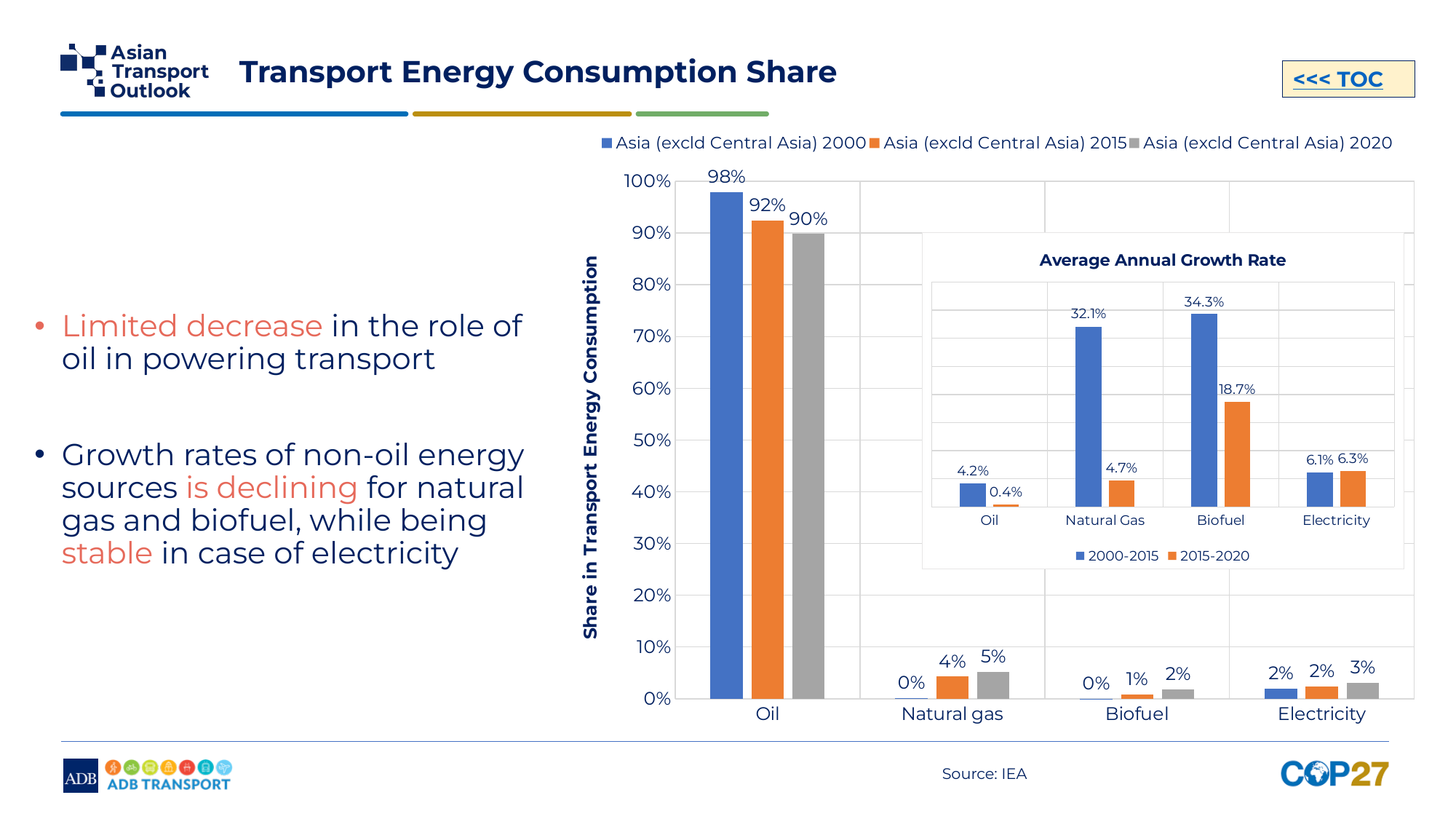

# Transport Energy Consumption Share
<<< TOC

### Chart

| Category | Asia (excld Central Asia) | Asia (excld Central Asia) | Asia (excld Central Asia) |
|---|---|---|---|
| Oil | 0.9790958975698981 | 0.9246929970129439 | 0.8985250363993164 |
| Natural gas | 0.0013065064018813691 | 0.04311317623630933 | 0.05181363550041147 |
| Biofuel | 0.00019597596028220538 | 0.00829737802854298 | 0.018674431854149524 |
| Electricity | 0.019401620067938333 | 0.023896448722203784 | 0.03098689624612268 |
Limited decrease in the role of oil in powering transport

Growth rates of non-oil energy sources is declining for natural gas and biofuel, while being stable in case of electricity

### Chart: Average Annual Growth Rate

| Category | 2000-2015 | 2015-2020 |
|---|---|---|
| Oil | 0.04219791755696156 | 0.0037547633684740234 |
| Natural Gas | 0.32080471427468416 | 0.04734051908557779 |
| Biofuel | 0.34293373497766355 | 0.18735996267868416 |
| Electricity | 0.060811949375740415 | 0.06338379817801965 |
Source: IEA